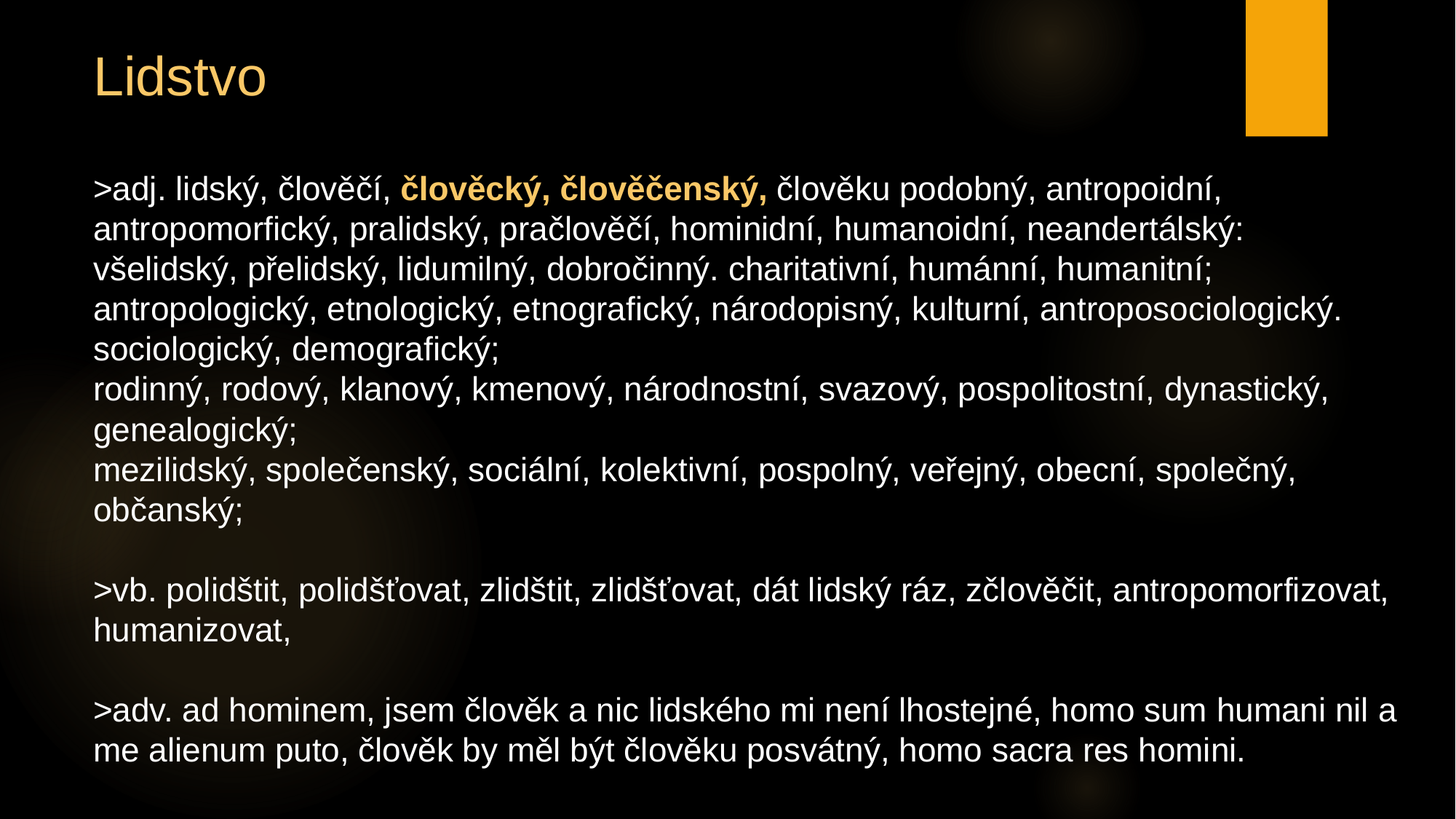

Lidstvo

>adj. lidský, člověčí, člověcký, člověčenský, člověku podobný, antropoidní, antropomorfický, pralidský, pračlověčí, hominidní, humanoidní, neandertálský:
všelidský, přelidský, lidumilný, dobročinný. charitativní, humánní, humanitní;
antropologický, etnologický, etnografický, národopisný, kulturní, antroposociologický. sociologický, demografický;
rodinný, rodový, klanový, kmenový, národnostní, svazový, pospolitostní, dynastický, genealogický;
mezilidský, společenský, sociální, kolektivní, pospolný, veřejný, obecní, společný, občanský;

>vb. polidštit, polidšťovat, zlidštit, zlidšťovat, dát lidský ráz, zčlověčit, antropomorfizovat, humanizovat,

>adv. ad hominem, jsem člověk a nic lidského mi není lhostejné, homo sum humani nil a me alienum puto, člověk by měl být člověku posvátný, homo sacra res homini.